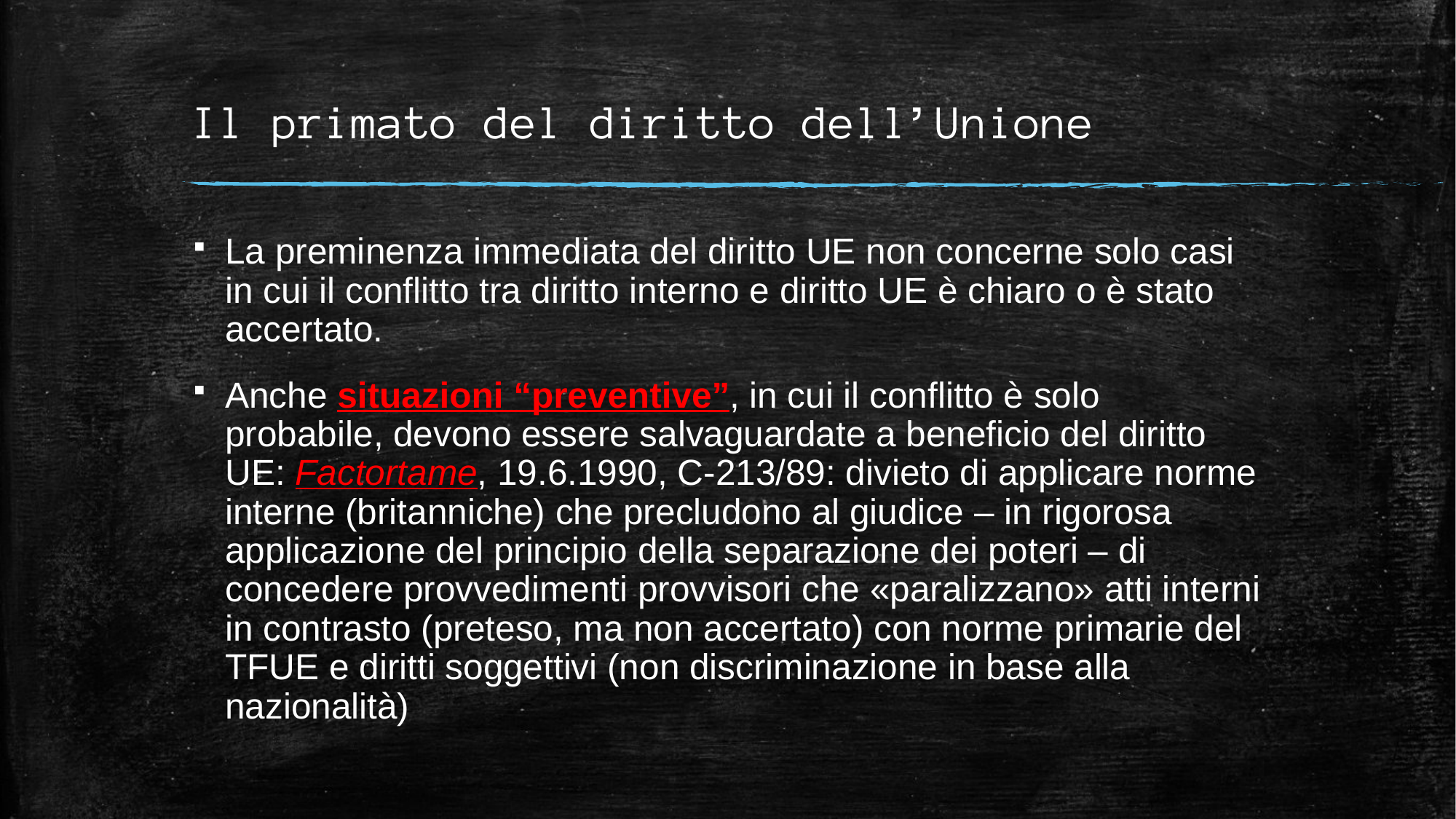

# Il primato del diritto dell’Unione
La preminenza immediata del diritto UE non concerne solo casi in cui il conflitto tra diritto interno e diritto UE è chiaro o è stato accertato.
Anche situazioni “preventive”, in cui il conflitto è solo probabile, devono essere salvaguardate a beneficio del diritto UE: Factortame, 19.6.1990, C-213/89: divieto di applicare norme interne (britanniche) che precludono al giudice – in rigorosa applicazione del principio della separazione dei poteri – di concedere provvedimenti provvisori che «paralizzano» atti interni in contrasto (preteso, ma non accertato) con norme primarie del TFUE e diritti soggettivi (non discriminazione in base alla nazionalità)